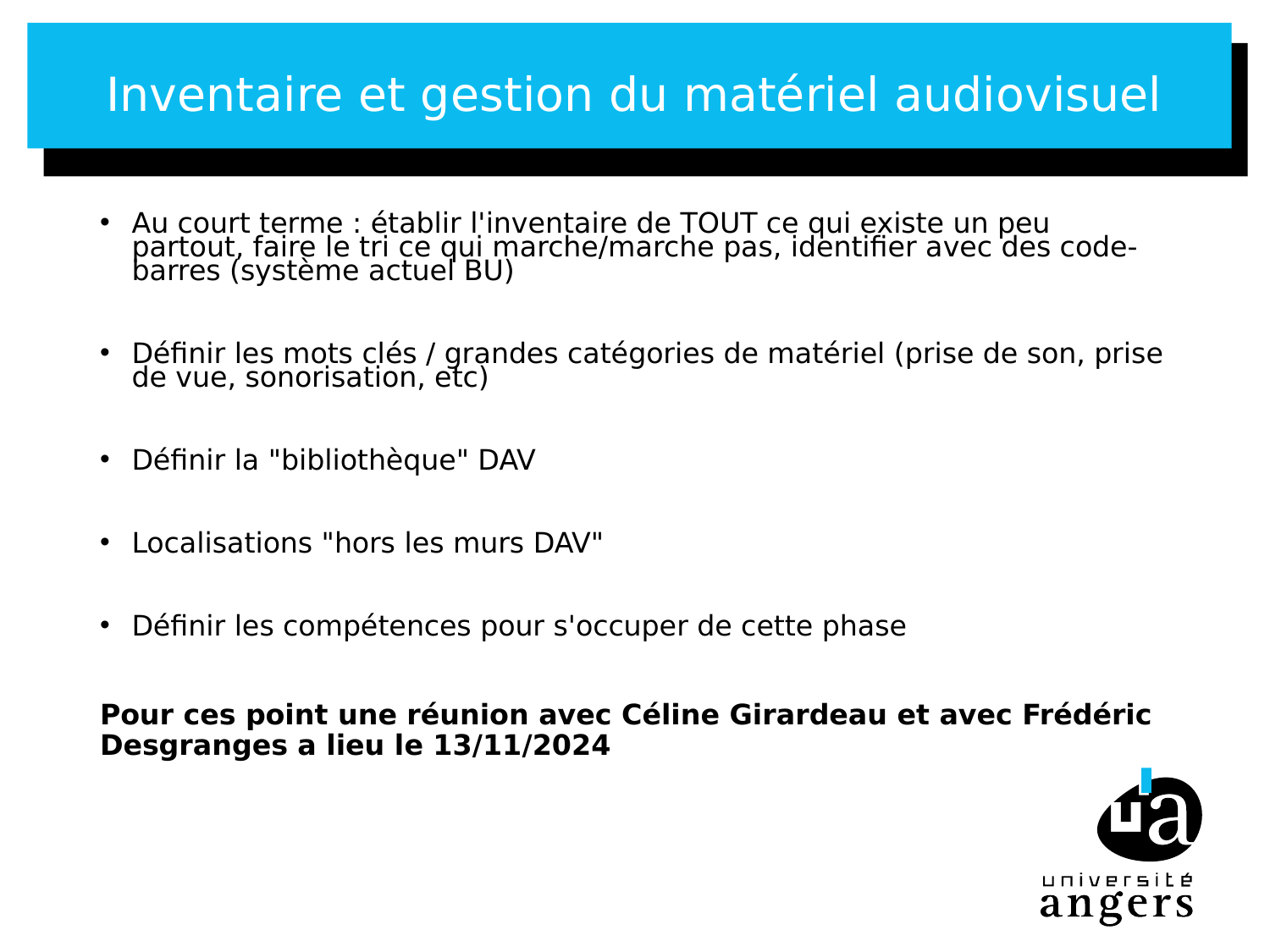

# Inventaire et gestion du matériel audiovisuel
Au court terme : établir l'inventaire de TOUT ce qui existe un peu partout, faire le tri ce qui marche/marche pas, identifier avec des code-barres (système actuel BU)

Définir les mots clés / grandes catégories de matériel (prise de son, prise de vue, sonorisation, etc)

Définir la "bibliothèque" DAV

Localisations "hors les murs DAV"

Définir les compétences pour s'occuper de cette phase

Pour ces point une réunion avec Céline Girardeau et avec Frédéric Desgranges a lieu le 13/11/2024